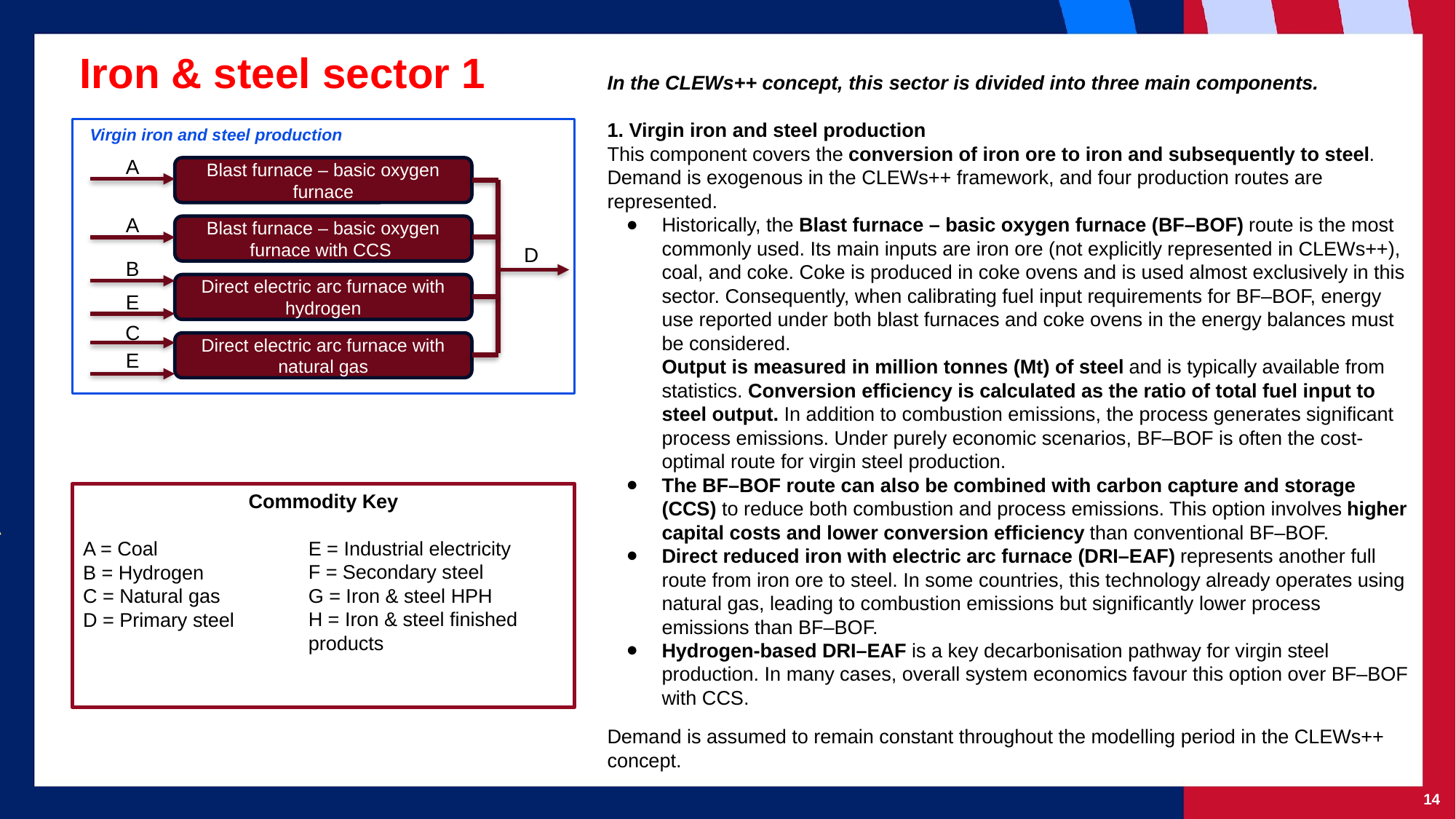

Iron & steel sector 1
In the CLEWs++ concept, this sector is divided into three main components.

1. Virgin iron and steel production
This component covers the conversion of iron ore to iron and subsequently to steel. Demand is exogenous in the CLEWs++ framework, and four production routes are represented.
Historically, the Blast furnace – basic oxygen furnace (BF–BOF) route is the most commonly used. Its main inputs are iron ore (not explicitly represented in CLEWs++), coal, and coke. Coke is produced in coke ovens and is used almost exclusively in this sector. Consequently, when calibrating fuel input requirements for BF–BOF, energy use reported under both blast furnaces and coke ovens in the energy balances must be considered.
Output is measured in million tonnes (Mt) of steel and is typically available from statistics. Conversion efficiency is calculated as the ratio of total fuel input to steel output. In addition to combustion emissions, the process generates significant process emissions. Under purely economic scenarios, BF–BOF is often the cost-optimal route for virgin steel production.
The BF–BOF route can also be combined with carbon capture and storage (CCS) to reduce both combustion and process emissions. This option involves higher capital costs and lower conversion efficiency than conventional BF–BOF.
Direct reduced iron with electric arc furnace (DRI–EAF) represents another full route from iron ore to steel. In some countries, this technology already operates using natural gas, leading to combustion emissions but significantly lower process emissions than BF–BOF.
Hydrogen-based DRI–EAF is a key decarbonisation pathway for virgin steel production. In many cases, overall system economics favour this option over BF–BOF with CCS.
Demand is assumed to remain constant throughout the modelling period in the CLEWs++ concept.

Virgin iron and steel production

A
Blast furnace – basic oxygen furnace
A
Blast furnace – basic oxygen furnace with CCS
D
B
Direct electric arc furnace with hydrogen
E
C
Direct electric arc furnace with natural gas
E
Commodity Key

A = Coal
B = Hydrogen
C = Natural gas
D = Primary steel

E = Industrial electricity
F = Secondary steel
G = Iron & steel HPH
H = Iron & steel finished products
14